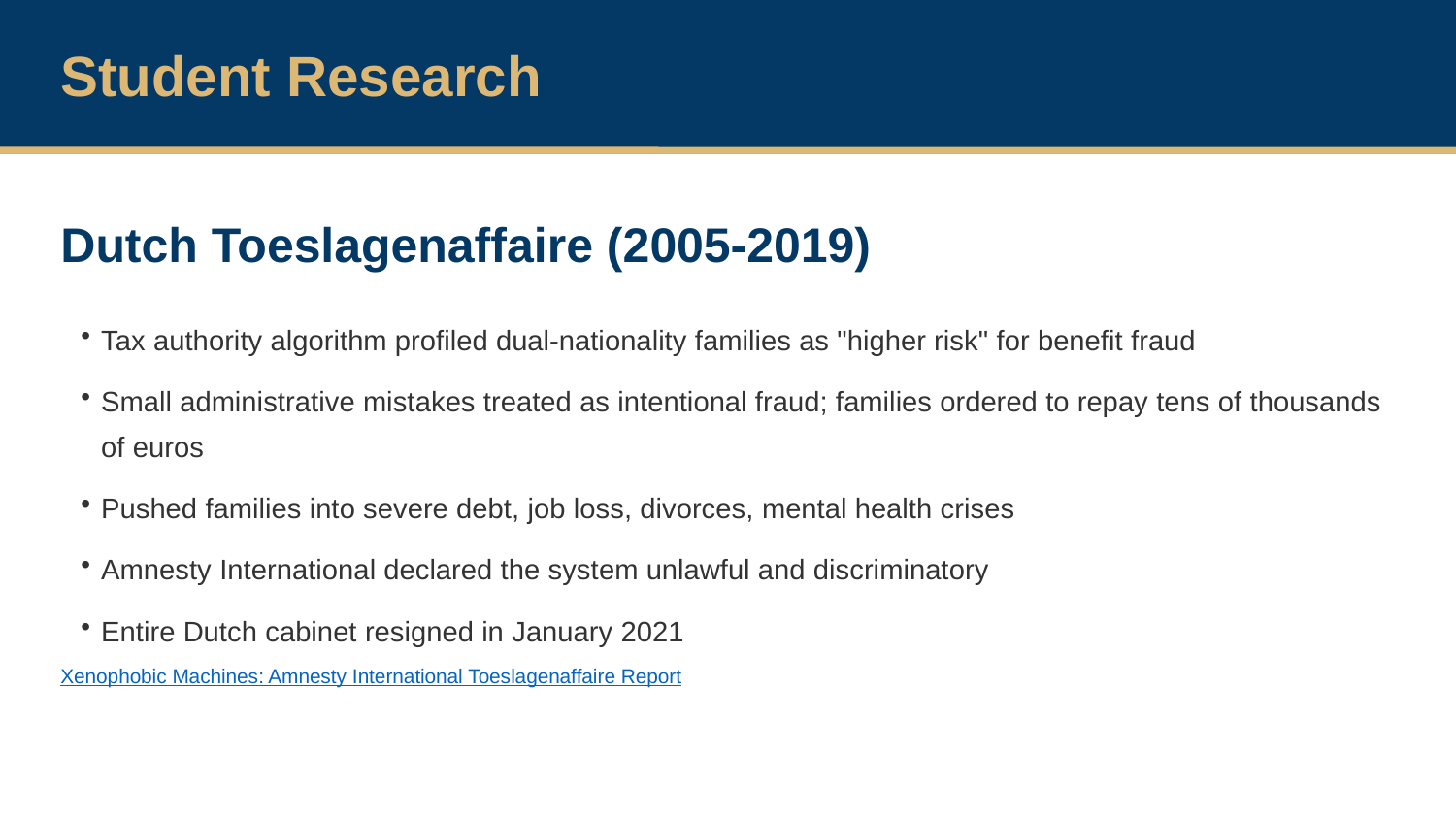

Student Research

Dutch Toeslagenaffaire (2005-2019)
Tax authority algorithm profiled dual-nationality families as "higher risk" for benefit fraud
Small administrative mistakes treated as intentional fraud; families ordered to repay tens of thousands of euros
Pushed families into severe debt, job loss, divorces, mental health crises
Amnesty International declared the system unlawful and discriminatory
Entire Dutch cabinet resigned in January 2021
Xenophobic Machines: Amnesty International Toeslagenaffaire Report